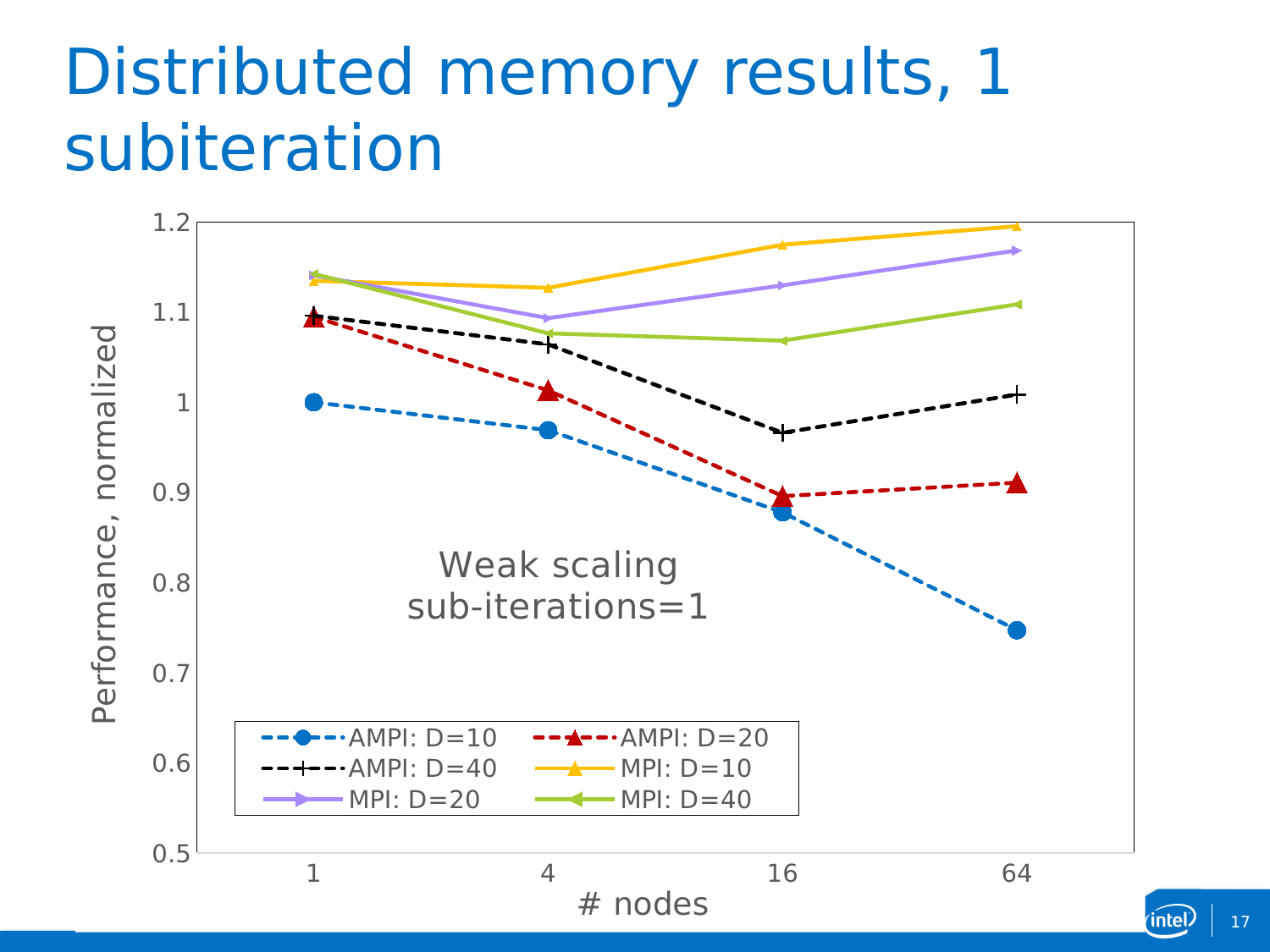

# Distributed memory results, 1 subiteration

### Chart: Weak scaling
sub-iterations=1

| Category | AMPI: D=10 | AMPI: D=20 | AMPI: D=40 | MPI: D=10 | MPI: D=20 | MPI: D=40 |
|---|---|---|---|---|---|---|
| 1 | 1.0 | 1.0948305146581678 | 1.0960656946145977 | 1.134810963440307 | 1.1409661845030958 | 1.1424891189916635 |
| 4 | 0.9690760066266205 | 1.0132286375302517 | 1.0643274549326511 | 1.1270674490493682 | 1.0934170223728594 | 1.0765375211340225 |
| 16 | 0.8779278727108566 | 0.895945024915838 | 0.9661815171030721 | 1.1748244338563296 | 1.129762221470882 | 1.068398245722891 |
| 64 | 0.7473080749268214 | 0.9109195663146962 | 1.0086261690294935 | 1.1952923328059823 | 1.1684912828308927 | 1.1086719065046935 |
17